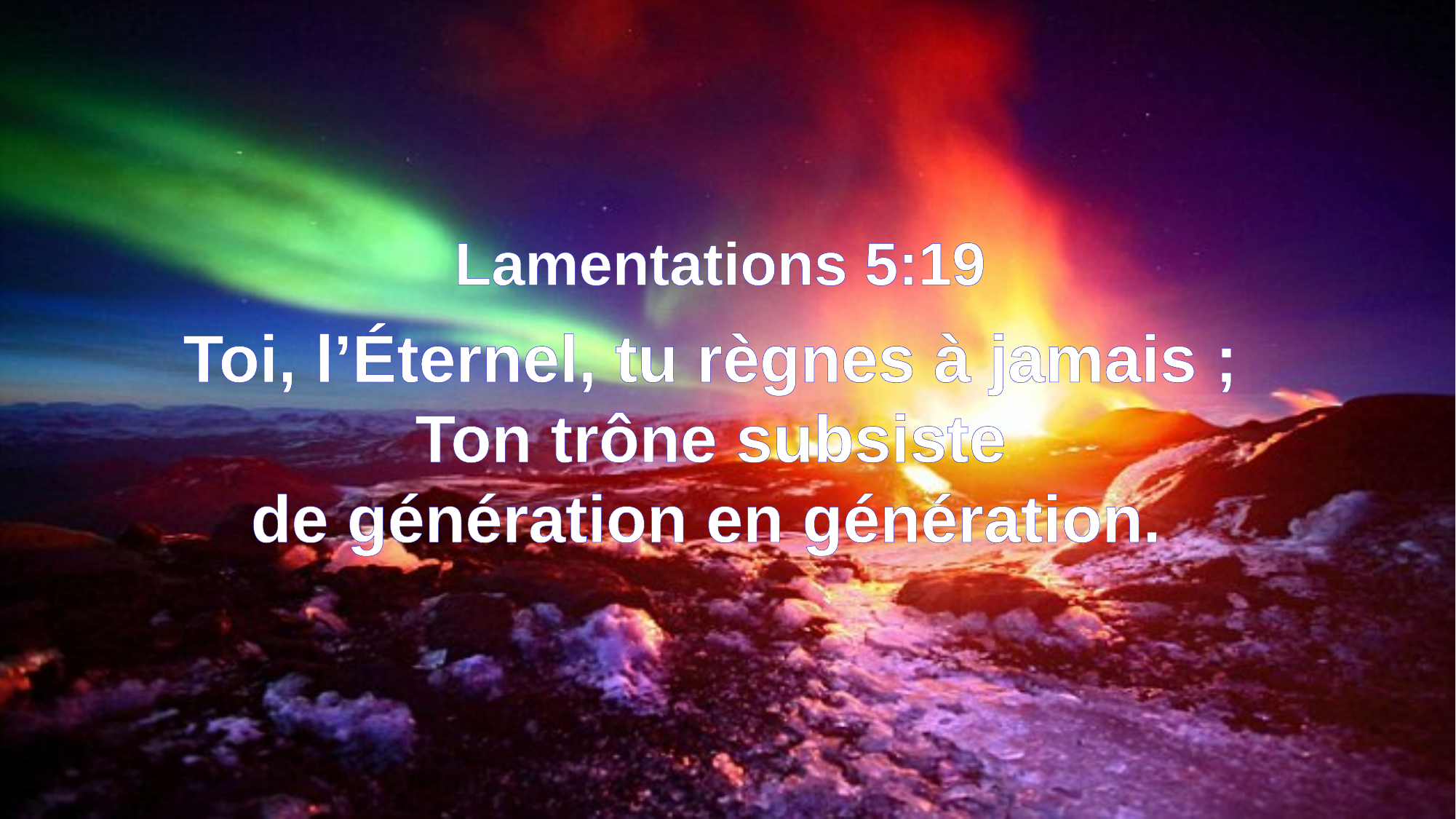

Lamentations 5:19

Toi, l’Éternel, tu règnes à jamais ;
Ton trône subsiste
de génération en génération.